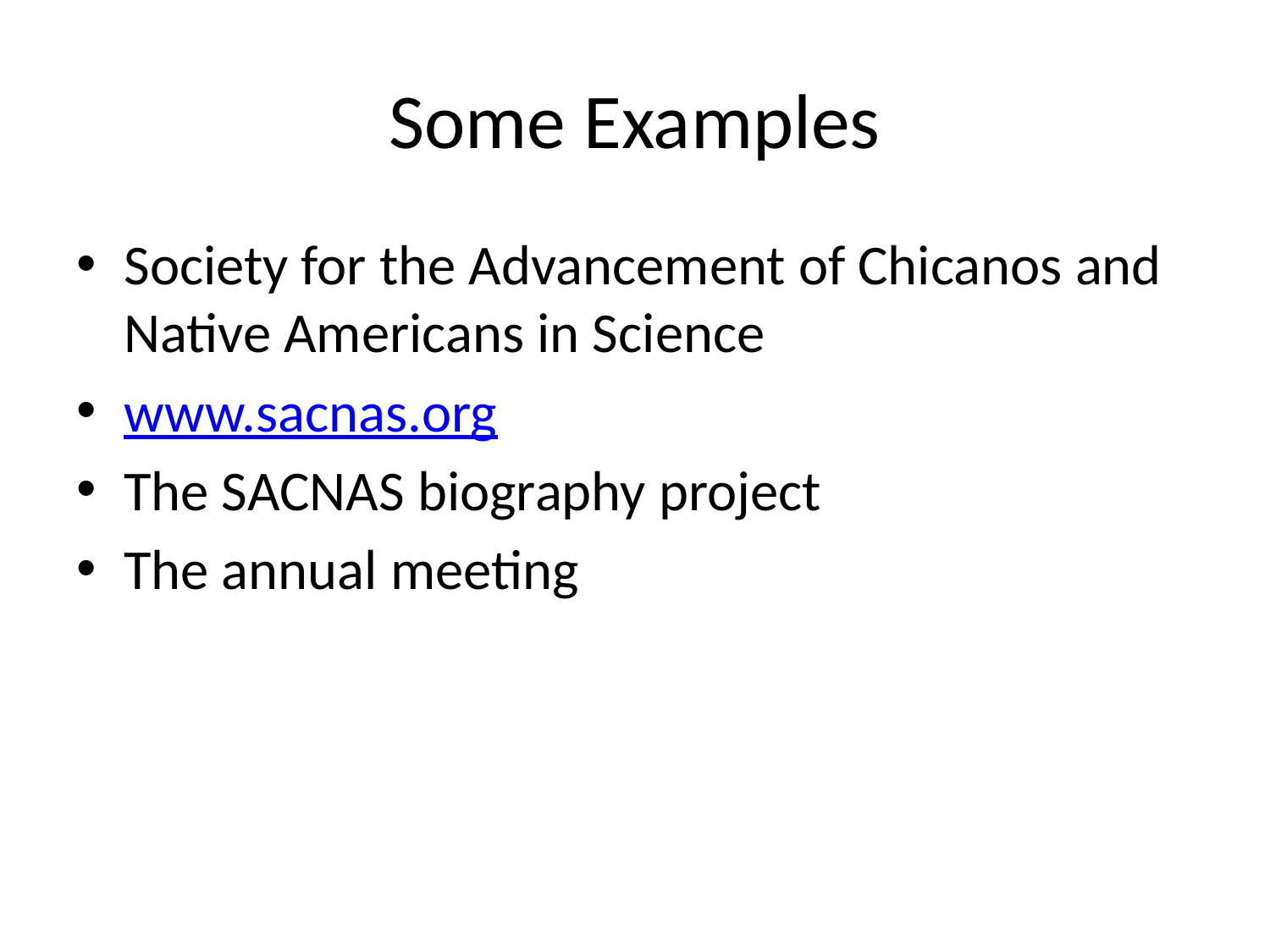

# Some Examples
Society for the Advancement of Chicanos and Native Americans in Science
www.sacnas.org
The SACNAS biography project
The annual meeting